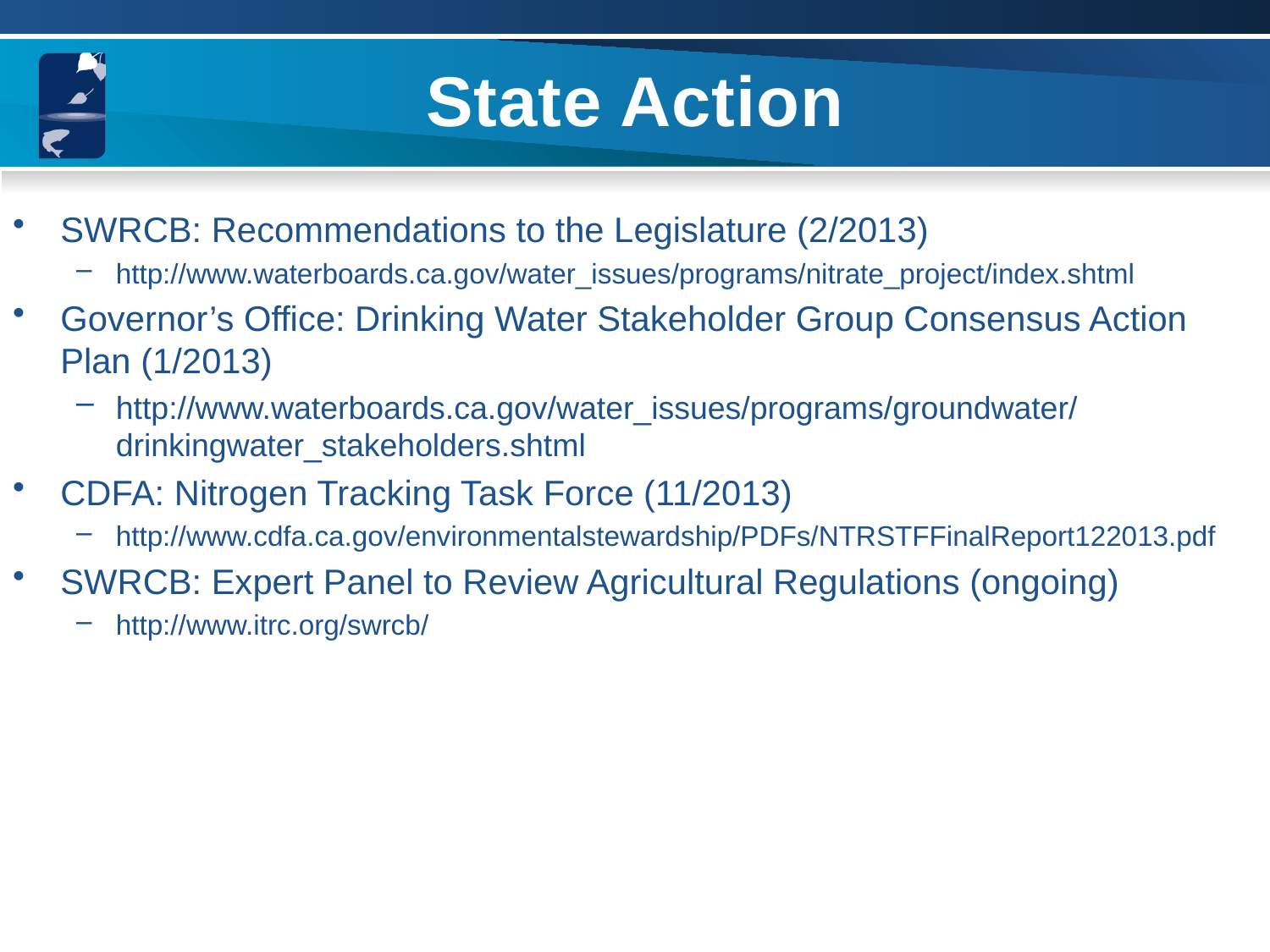

# State Action
SWRCB: Recommendations to the Legislature (2/2013)
http://www.waterboards.ca.gov/water_issues/programs/nitrate_project/index.shtml
Governor’s Office: Drinking Water Stakeholder Group Consensus Action Plan (1/2013)
http://www.waterboards.ca.gov/water_issues/programs/groundwater/drinkingwater_stakeholders.shtml
CDFA: Nitrogen Tracking Task Force (11/2013)
http://www.cdfa.ca.gov/environmentalstewardship/PDFs/NTRSTFFinalReport122013.pdf
SWRCB: Expert Panel to Review Agricultural Regulations (ongoing)
http://www.itrc.org/swrcb/